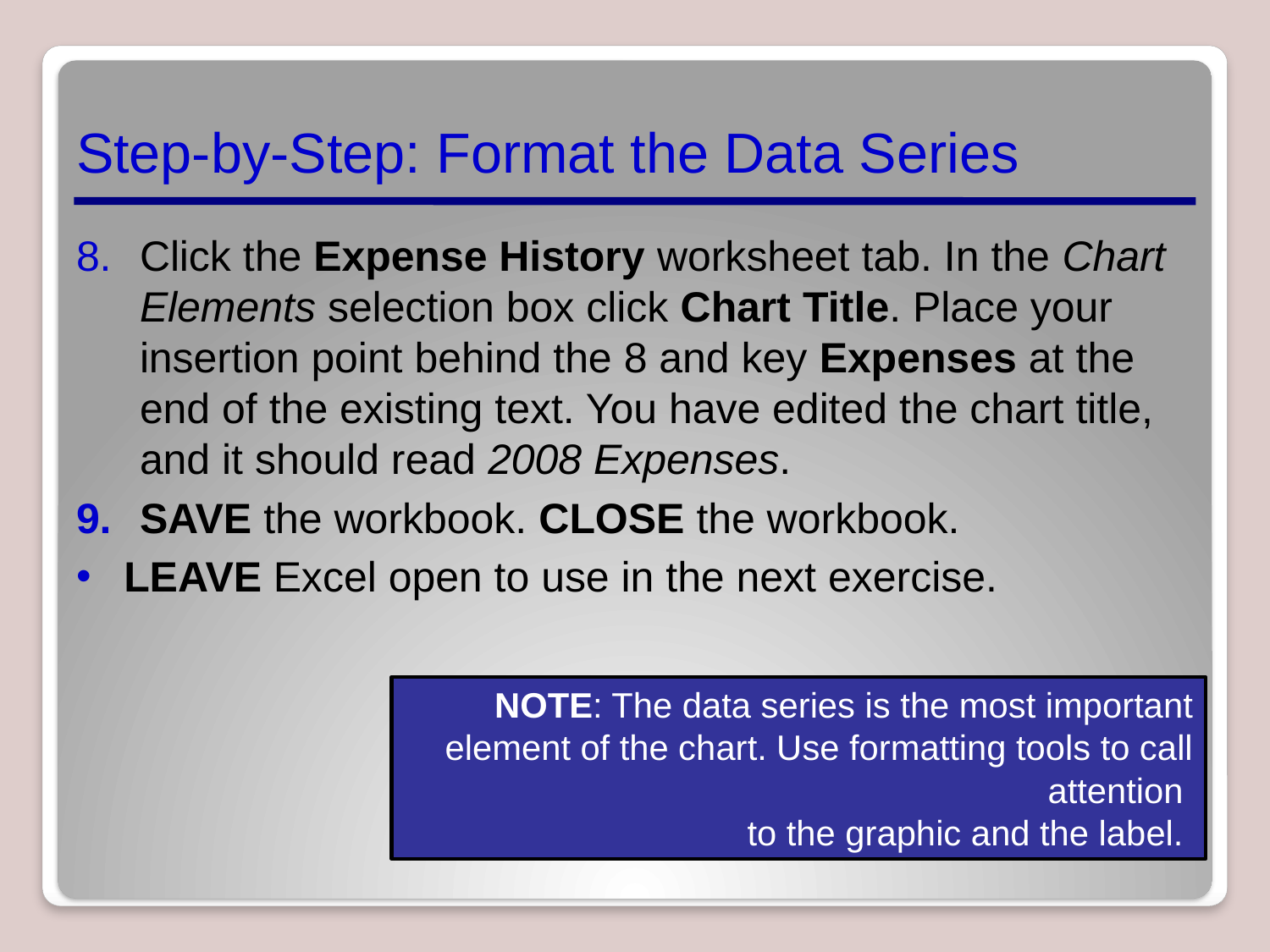

# Step-by-Step: Format the Data Series
Click the Expense History worksheet tab. In the Chart Elements selection box click Chart Title. Place your insertion point behind the 8 and key Expenses at the end of the existing text. You have edited the chart title, and it should read 2008 Expenses.
SAVE the workbook. CLOSE the workbook.
LEAVE Excel open to use in the next exercise.
NOTE: The data series is the most important element of the chart. Use formatting tools to call attention
to the graphic and the label.